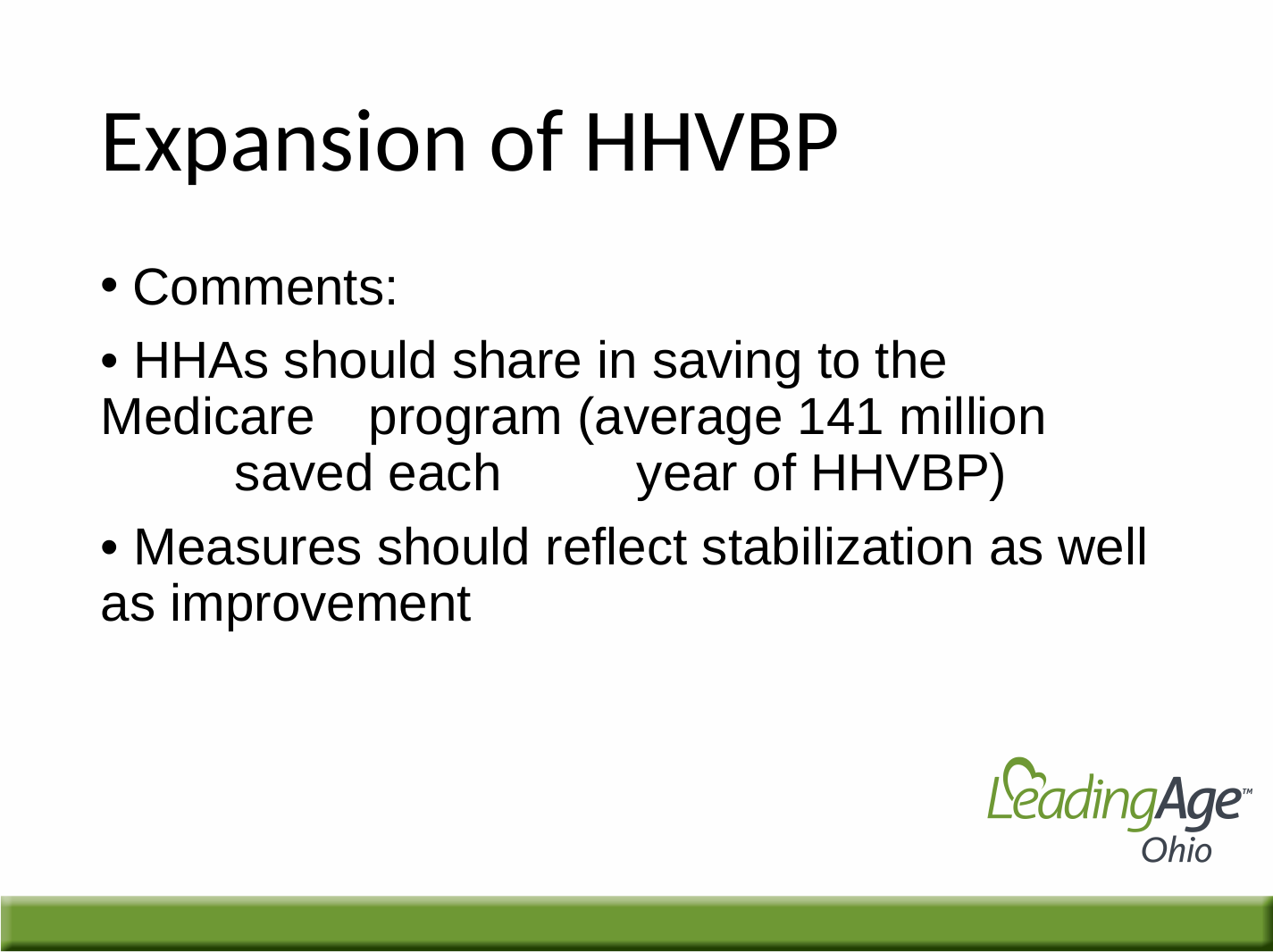

# Expansion of HHVBP
Comments:
• HHAs should share in saving to the Medicare 	program (average 141 million 	saved each 	year of HHVBP)
• Measures should reflect stabilization as well as improvement